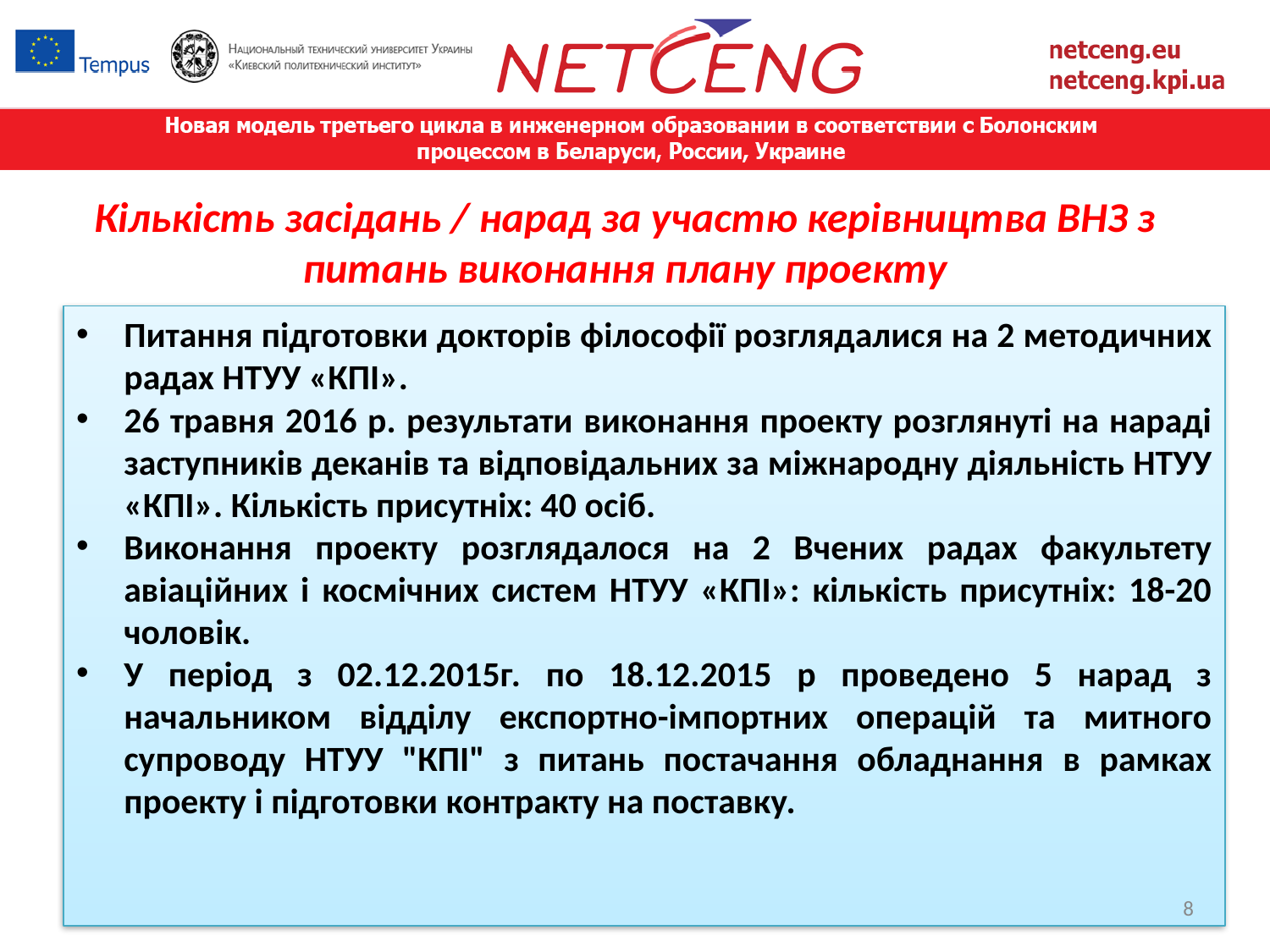

# Кількість засідань / нарад за участю керівництва ВНЗ з питань виконання плану проекту
Питання підготовки докторів філософії розглядалися на 2 методичних радах НТУУ «КПІ».
26 травня 2016 р. результати виконання проекту розглянуті на нараді заступників деканів та відповідальних за міжнародну діяльність НТУУ «КПІ». Кількість присутніх: 40 осіб.
Виконання проекту розглядалося на 2 Вчених радах факультету авіаційних і космічних систем НТУУ «КПІ»: кількість присутніх: 18-20 чоловік.
У період з 02.12.2015г. по 18.12.2015 р проведено 5 нарад з начальником відділу експортно-імпортних операцій та митного супроводу НТУУ "КПІ" з питань постачання обладнання в рамках проекту і підготовки контракту на поставку.
8